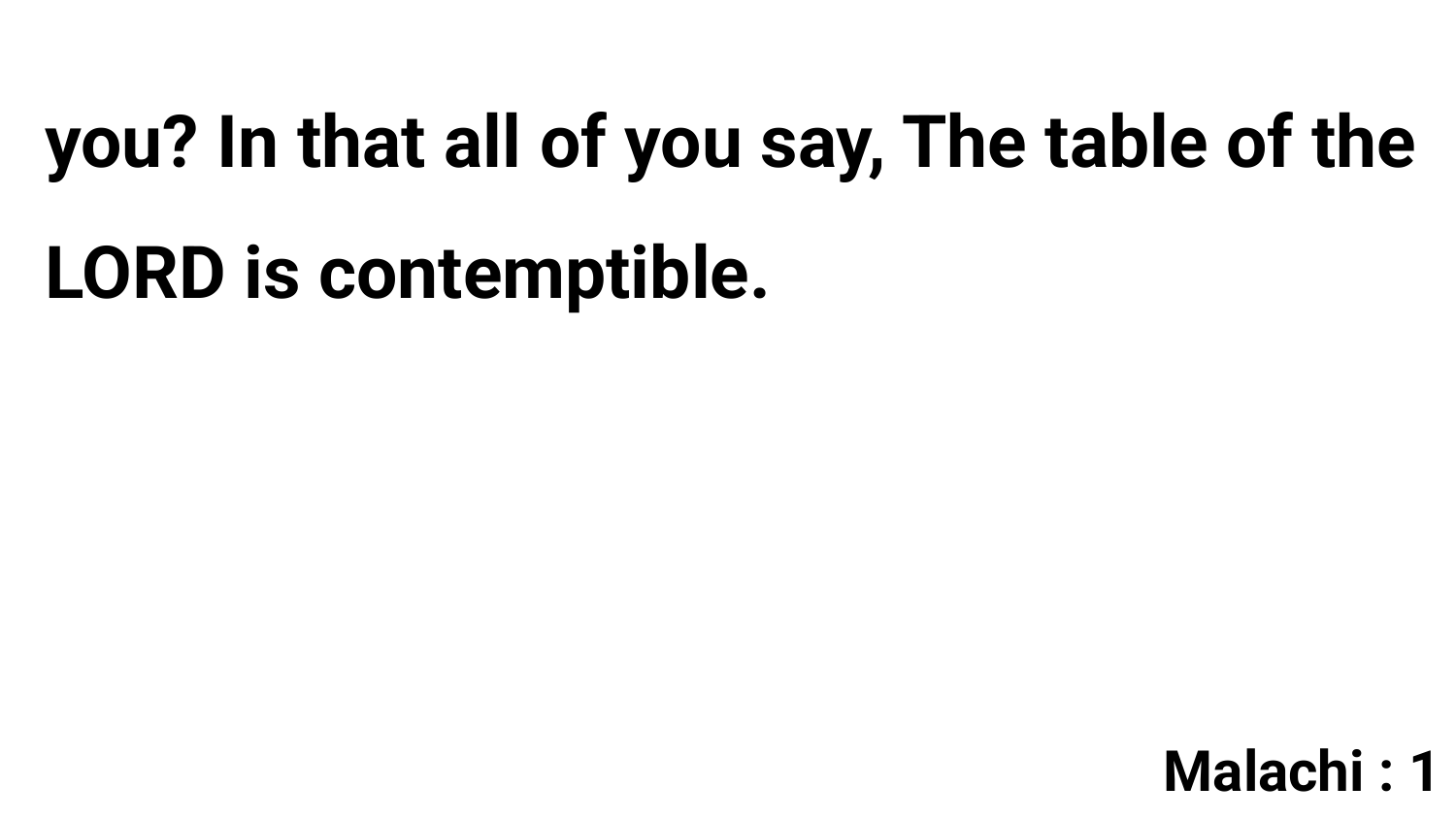

you? In that all of you say, The table of the LORD is contemptible.
Malachi : 1